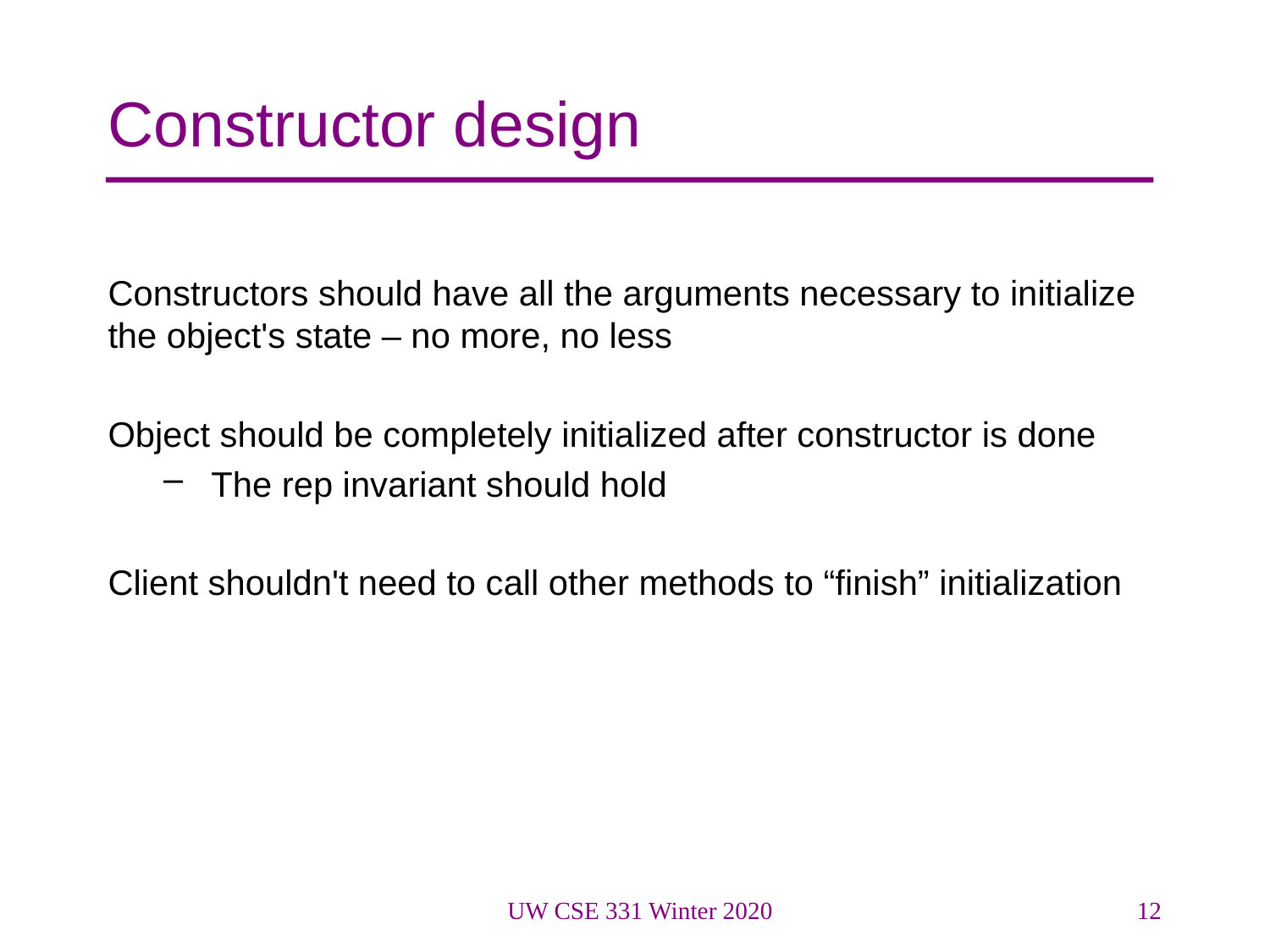

# Constructor design
Constructors should have all the arguments necessary to initialize the object's state – no more, no less

Object should be completely initialized after constructor is done
The rep invariant should hold

Client shouldn't need to call other methods to “finish” initialization
UW CSE 331 Winter 2020
12